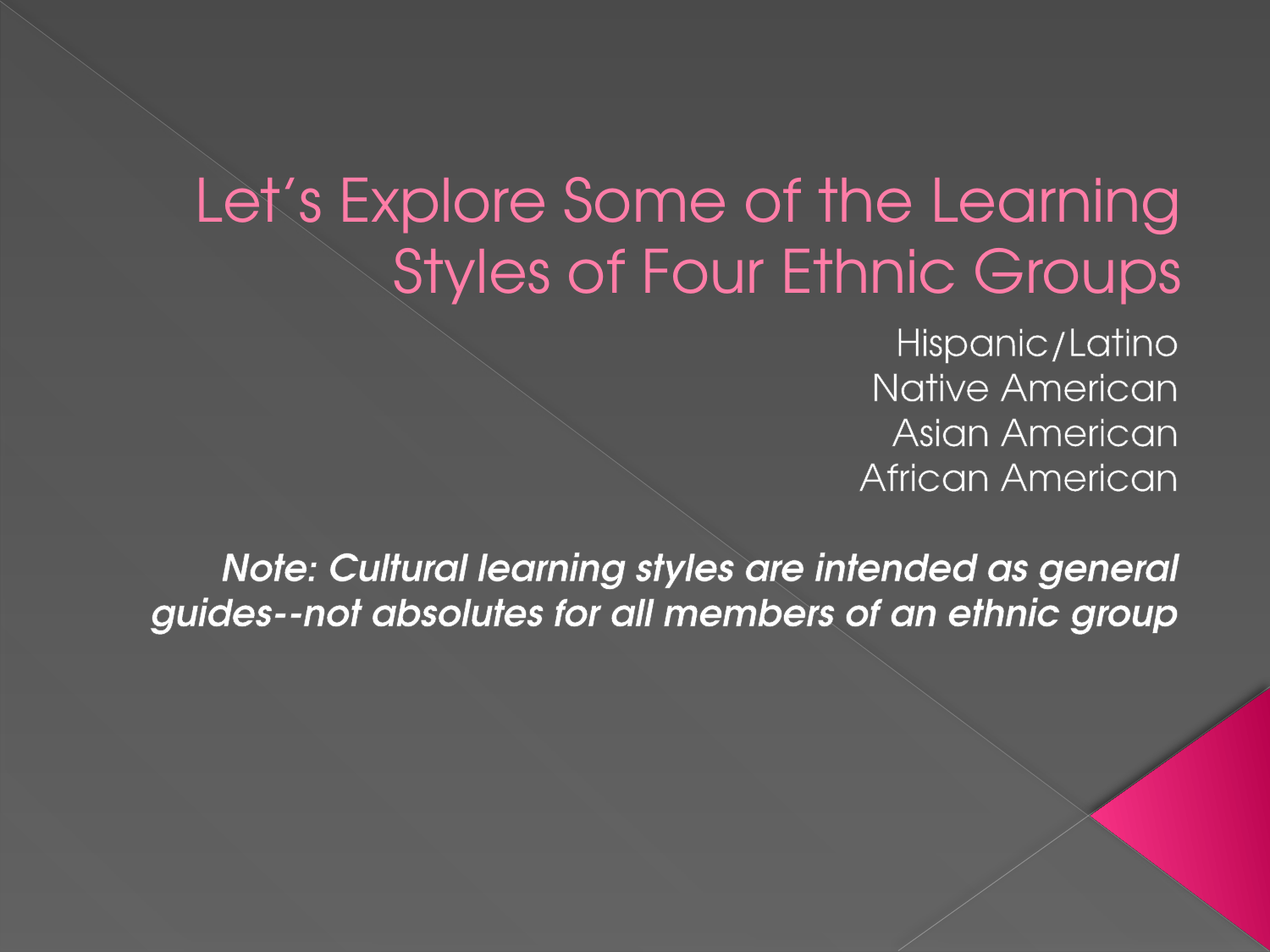

# Let’s Explore Some of the Learning Styles of Four Ethnic Groups
Hispanic/Latino
Native American
Asian American
African American

Note: Cultural learning styles are intended as general guides--not absolutes for all members of an ethnic group